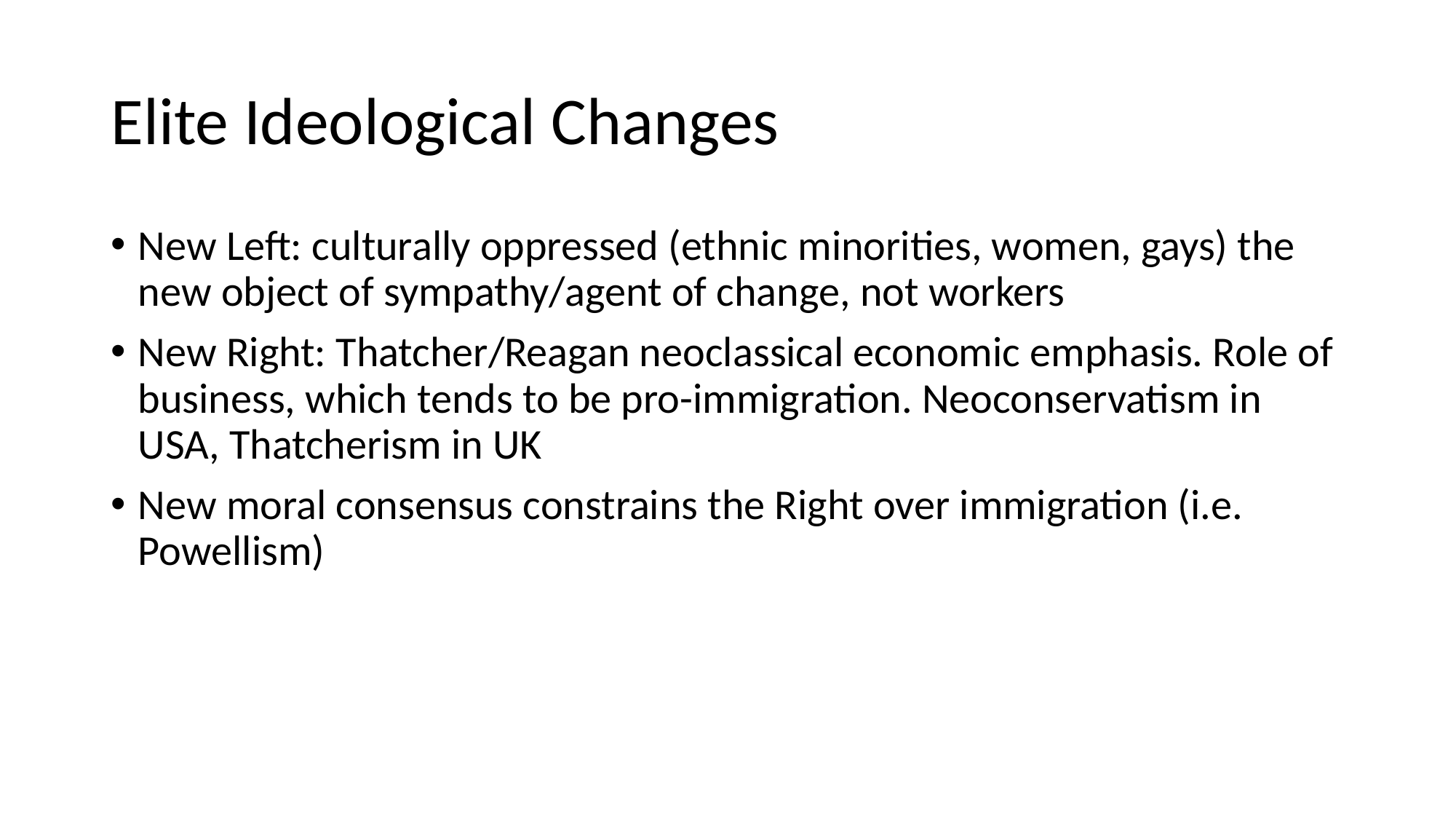

# Elite Ideological Changes
New Left: culturally oppressed (ethnic minorities, women, gays) the new object of sympathy/agent of change, not workers
New Right: Thatcher/Reagan neoclassical economic emphasis. Role of business, which tends to be pro-immigration. Neoconservatism in USA, Thatcherism in UK
New moral consensus constrains the Right over immigration (i.e. Powellism)